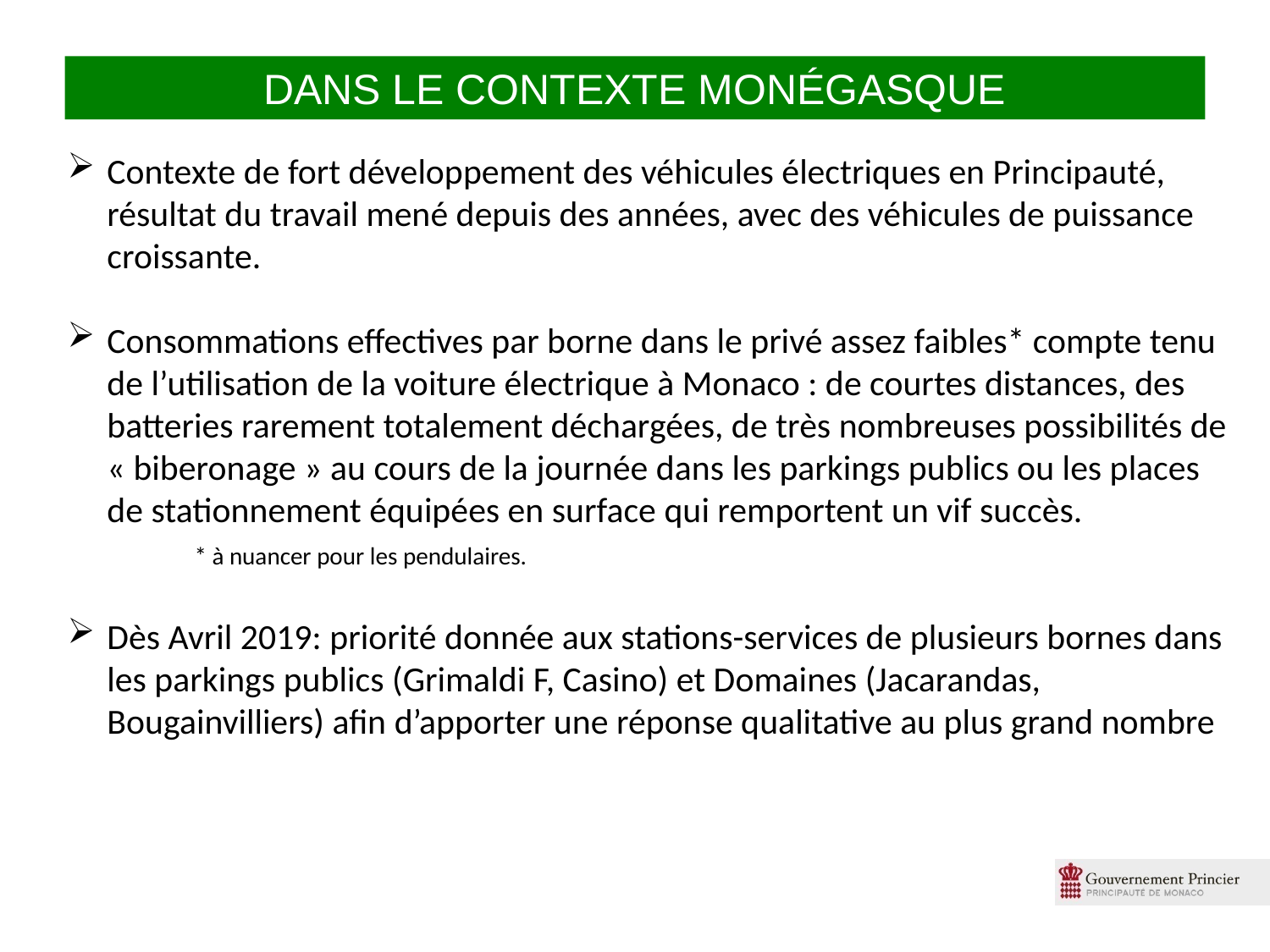

Dans le contexte monégasque

Contexte de fort développement des véhicules électriques en Principauté, résultat du travail mené depuis des années, avec des véhicules de puissance croissante.

Consommations effectives par borne dans le privé assez faibles* compte tenu de l’utilisation de la voiture électrique à Monaco : de courtes distances, des batteries rarement totalement déchargées, de très nombreuses possibilités de « biberonage » au cours de la journée dans les parkings publics ou les places de stationnement équipées en surface qui remportent un vif succès.
	* à nuancer pour les pendulaires.

Dès Avril 2019: priorité donnée aux stations-services de plusieurs bornes dans les parkings publics (Grimaldi F, Casino) et Domaines (Jacarandas, Bougainvilliers) afin d’apporter une réponse qualitative au plus grand nombre